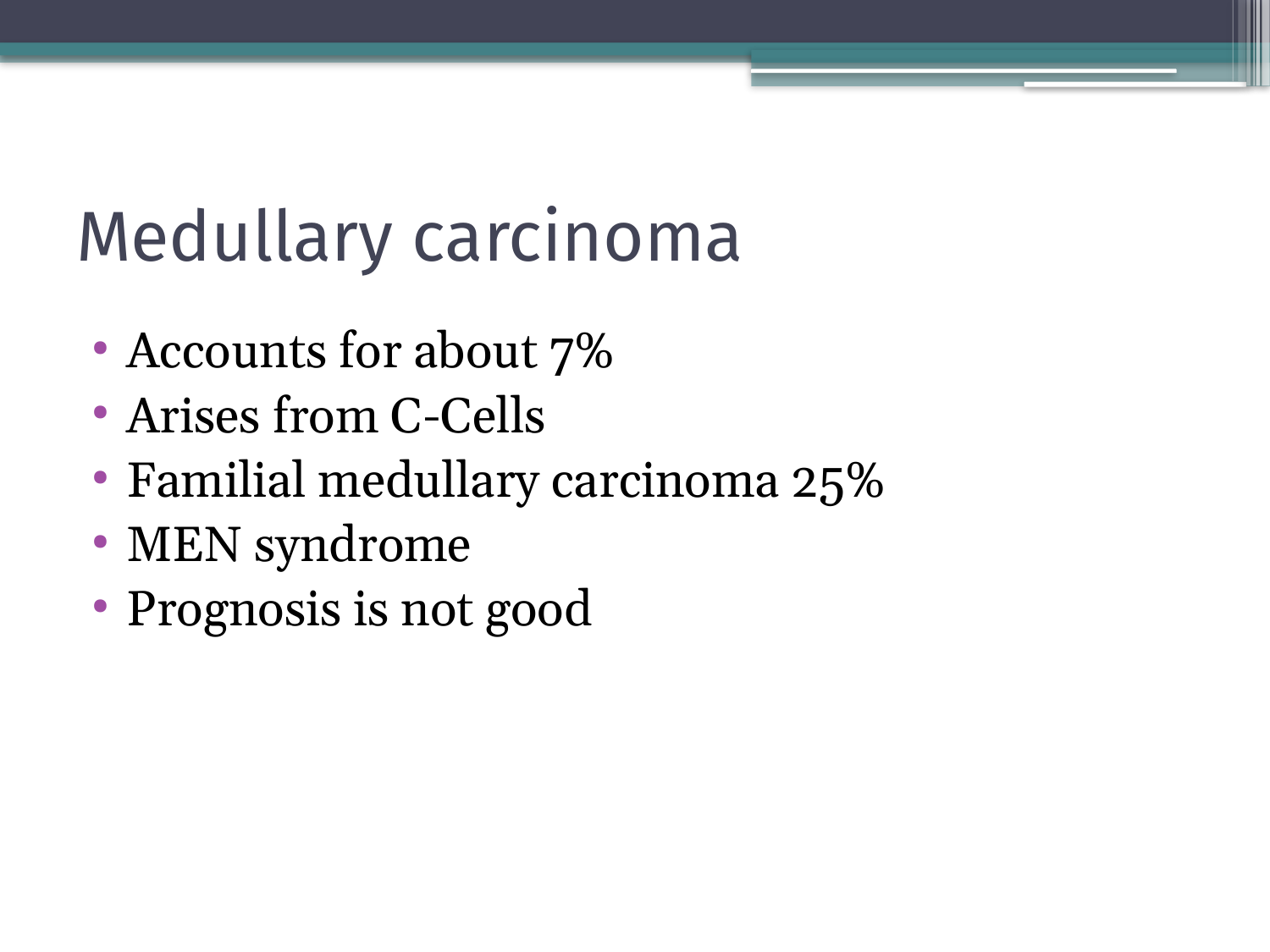

# Medullary carcinoma
Accounts for about 7%
Arises from C-Cells
Familial medullary carcinoma 25%
MEN syndrome
Prognosis is not good